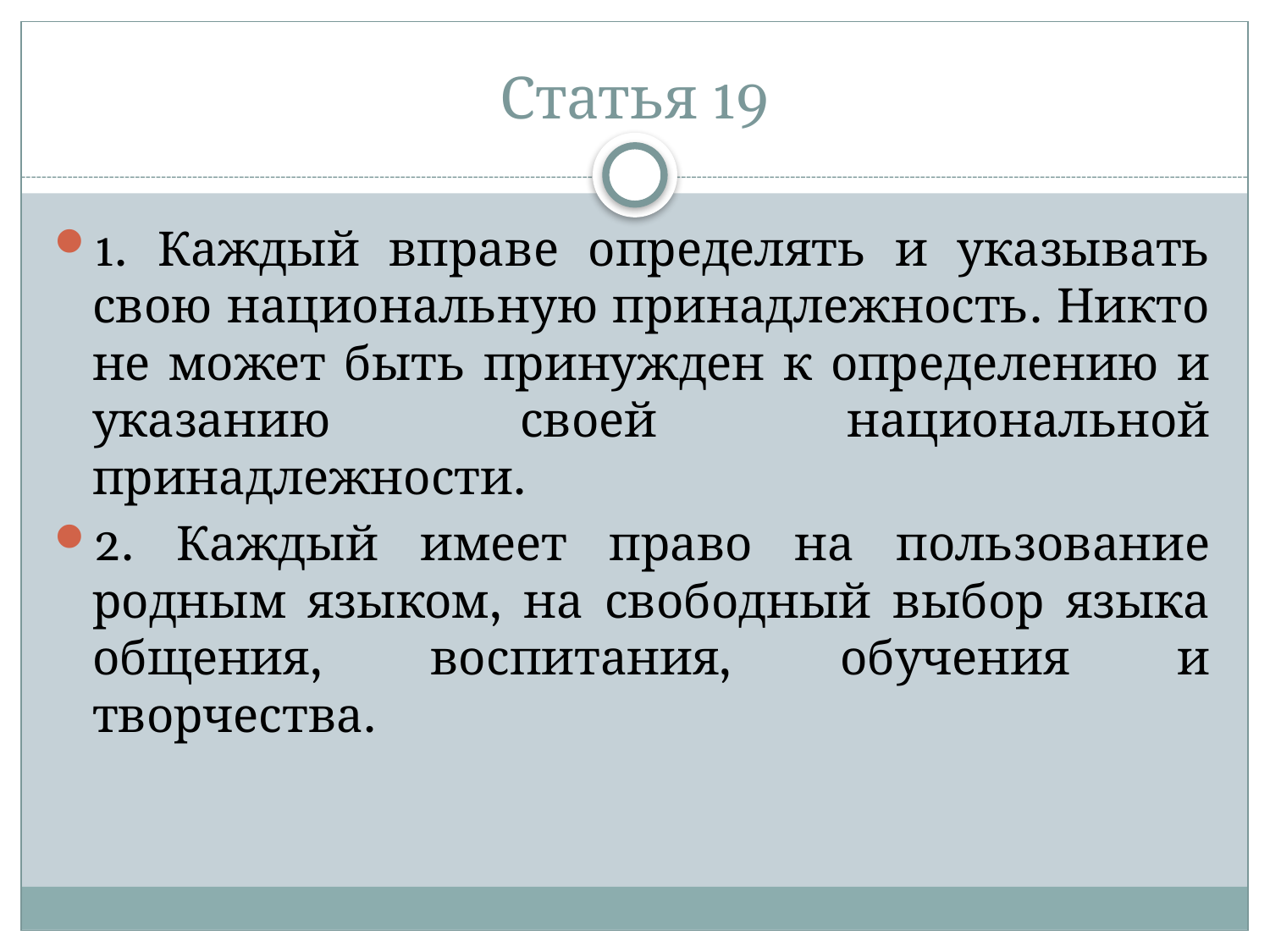

# Статья 19
1. Каждый вправе определять и указывать свою национальную принадлежность. Никто не может быть принужден к определению и указанию своей национальной принадлежности.
2. Каждый имеет право на пользование родным языком, на свободный выбор языка общения, воспитания, обучения и творчества.